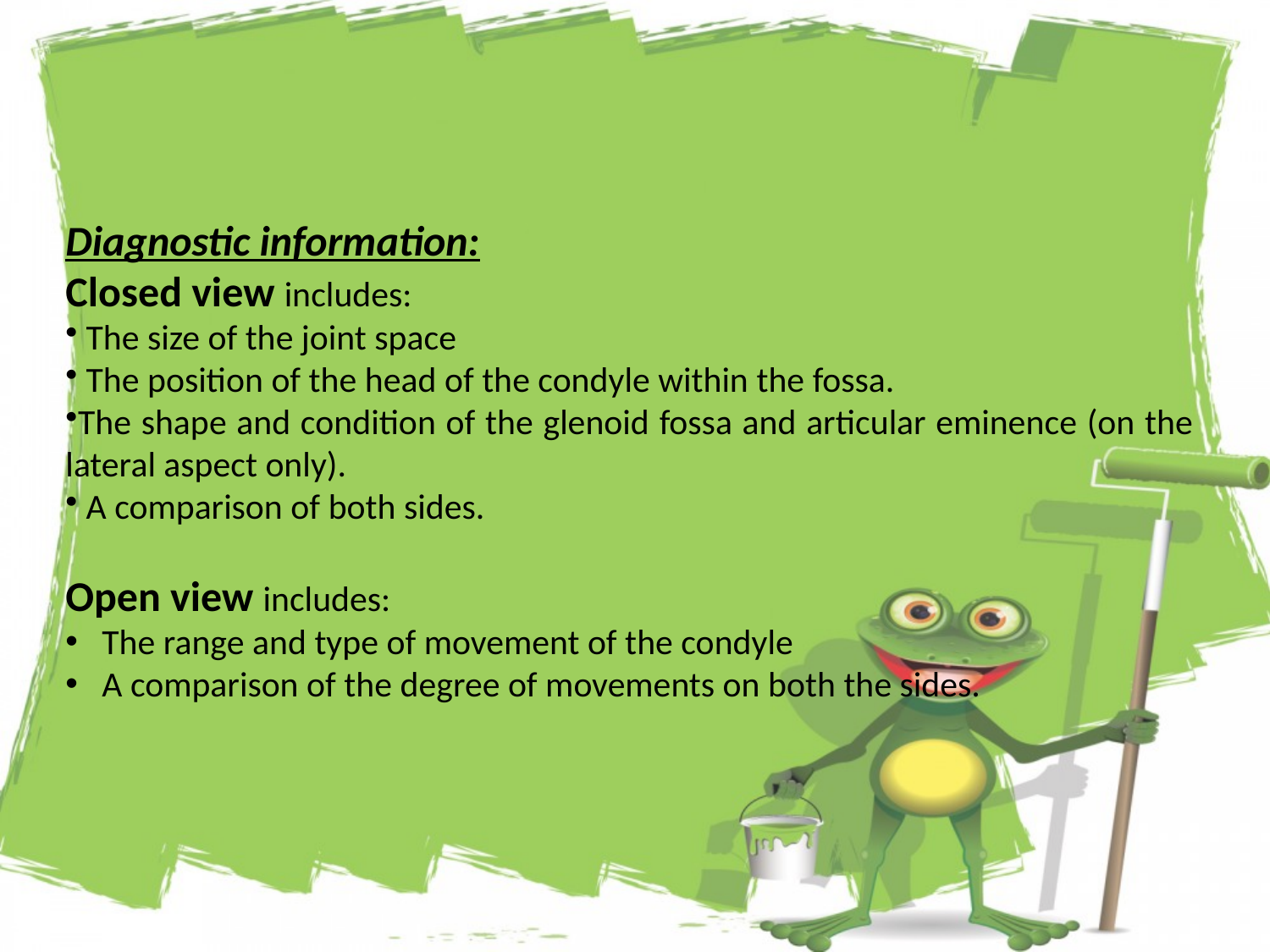

Diagnostic information:
Closed view includes:
 The size of the joint space
 The position of the head of the condyle within the fossa.
The shape and condition of the glenoid fossa and articular eminence (on the lateral aspect only).
 A comparison of both sides.

Open view includes:
   The range and type of movement of the condyle
   A comparison of the degree of movements on both the sides.